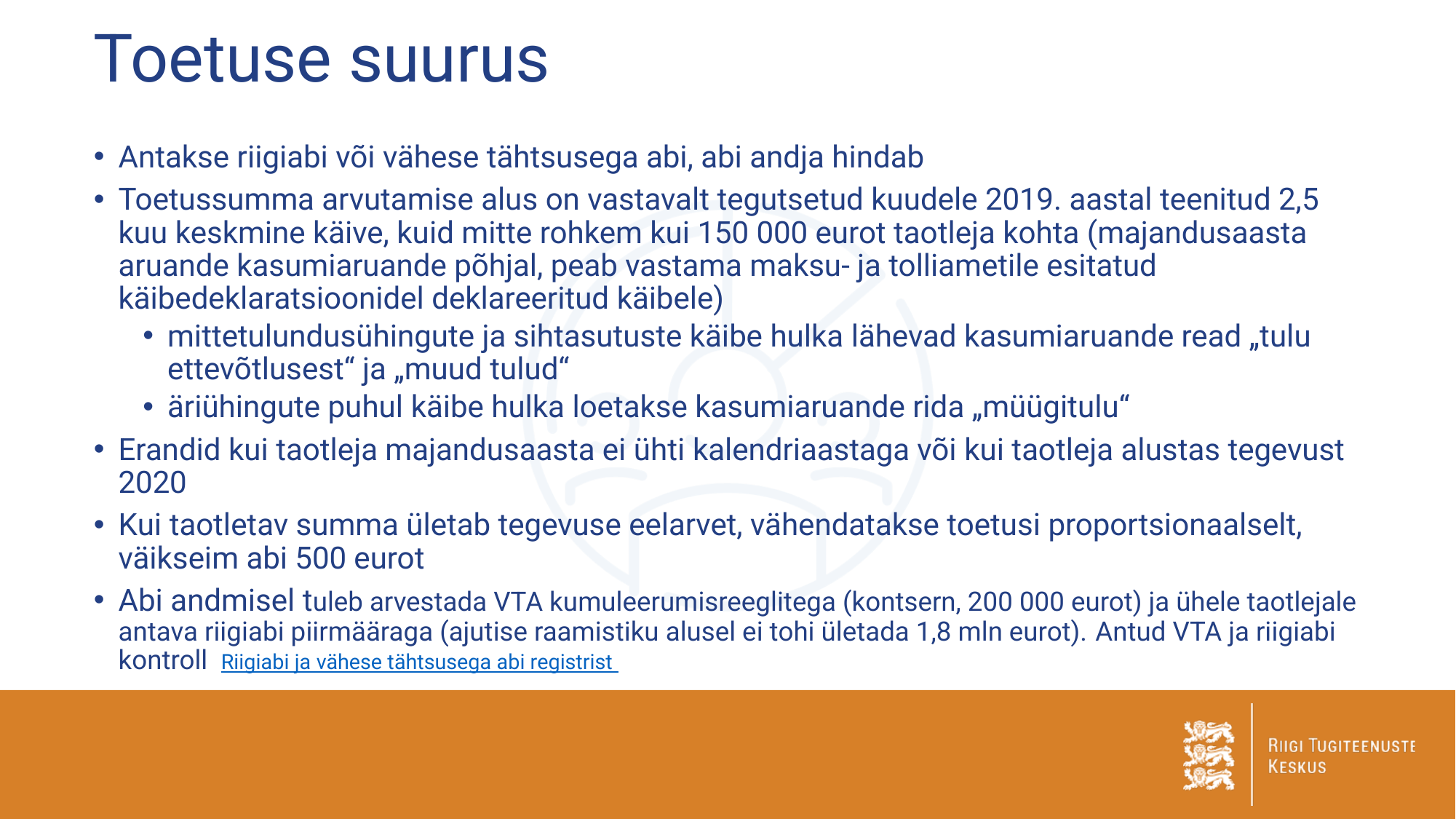

# Toetuse suurus
Antakse riigiabi või vähese tähtsusega abi, abi andja hindab
Toetussumma arvutamise alus on vastavalt tegutsetud kuudele 2019. aastal teenitud 2,5 kuu keskmine käive, kuid mitte rohkem kui 150 000 eurot taotleja kohta (majandusaasta  aruande kasumiaruande põhjal, peab vastama maksu- ja tolliametile esitatud käibedeklaratsioonidel deklareeritud käibele)
mittetulundusühingute ja sihtasutuste käibe hulka lähevad kasumiaruande read „tulu ettevõtlusest“ ja „muud tulud“
äriühingute puhul käibe hulka loetakse kasumiaruande rida „müügitulu“
Erandid kui taotleja majandusaasta ei ühti kalendriaastaga või kui taotleja alustas tegevust 2020
Kui taotletav summa ületab tegevuse eelarvet, vähendatakse toetusi proportsionaalselt, väikseim abi 500 eurot
Abi andmisel tuleb arvestada VTA kumuleerumisreeglitega (kontsern, 200 000 eurot) ja ühele taotlejale antava riigiabi piirmääraga (ajutise raamistiku alusel ei tohi ületada 1,8 mln eurot). Antud VTA ja riigiabi kontroll  Riigiabi ja vähese tähtsusega abi registrist